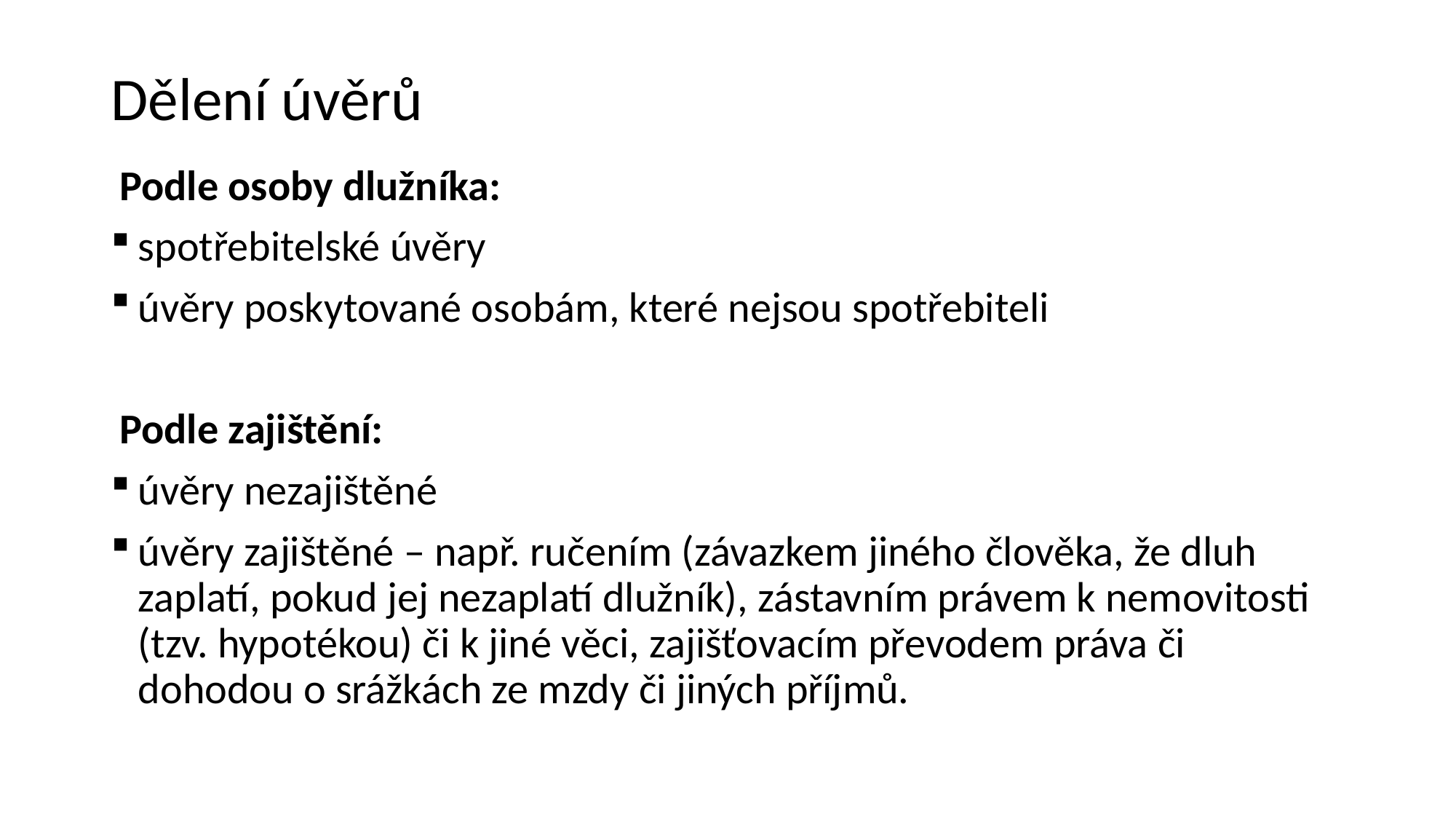

# Dělení úvěrů
Podle osoby dlužníka:
spotřebitelské úvěry
úvěry poskytované osobám, které nejsou spotřebiteli

Podle zajištění:
úvěry nezajištěné
úvěry zajištěné – např. ručením (závazkem jiného člověka, že dluh zaplatí, pokud jej nezaplatí dlužník), zástavním právem k nemovitosti (tzv. hypotékou) či k jiné věci, zajišťovacím převodem práva či dohodou o srážkách ze mzdy či jiných příjmů.